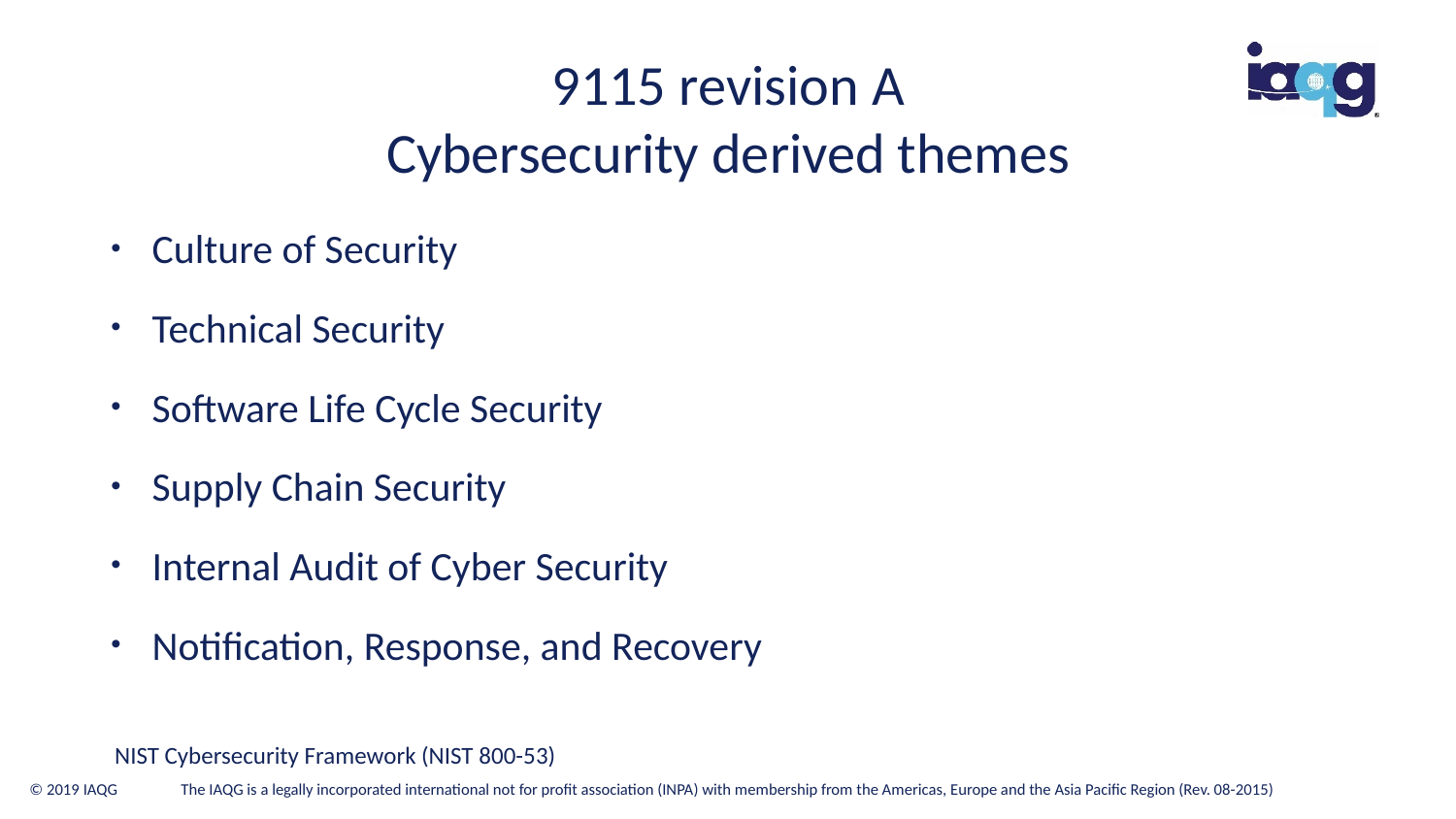

# 9115 revision A Cybersecurity derived themes
Culture of Security

Technical Security

Software Life Cycle Security

Supply Chain Security

Internal Audit of Cyber Security

Notification, Response, and Recovery
NIST Cybersecurity Framework (NIST 800-53)